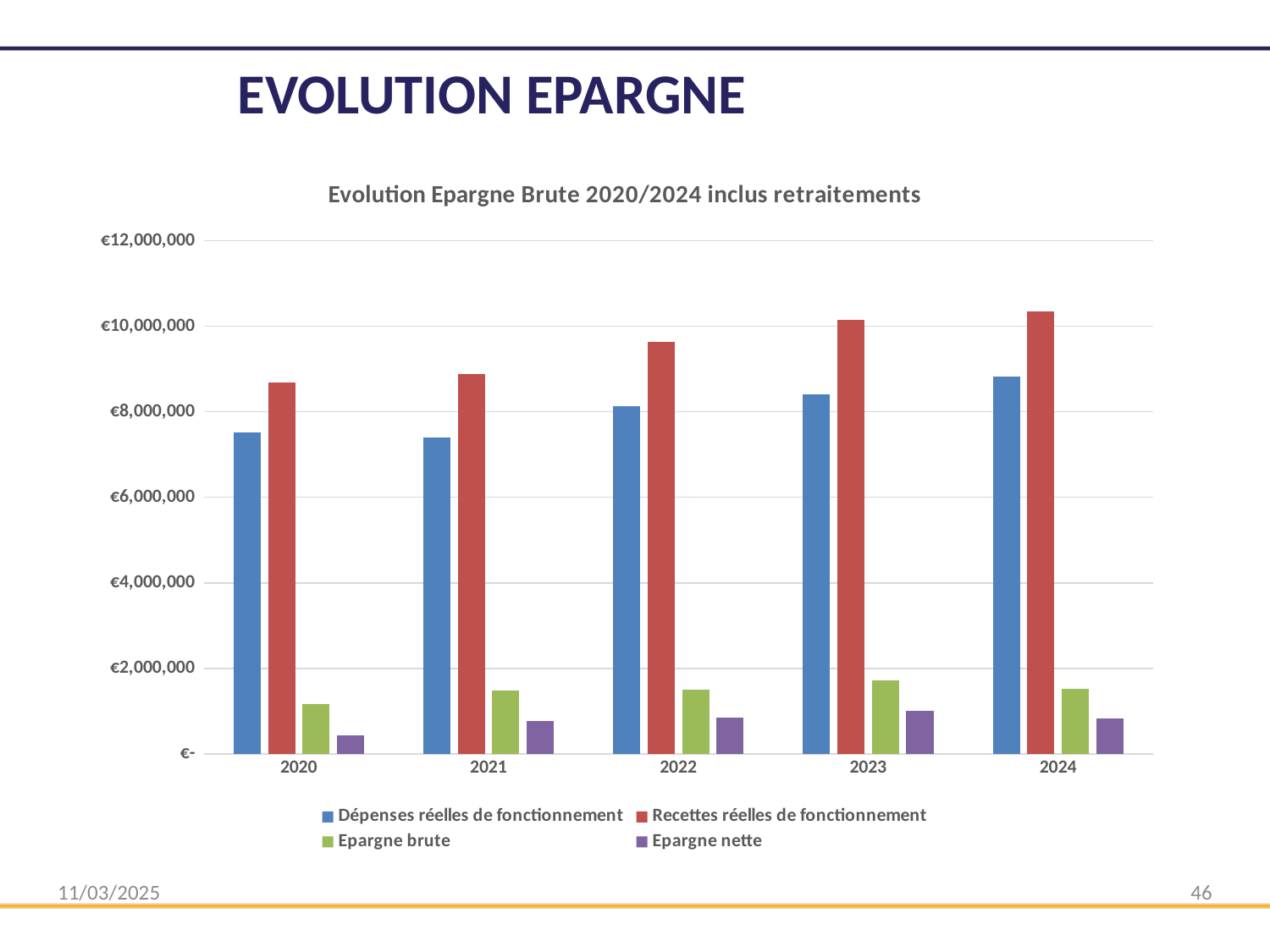

# EVOLUTION EPARGNE

### Chart: Evolution Epargne Brute 2020/2024 inclus retraitements

| Category | Dépenses réelles de fonctionnement | Recettes réelles de fonctionnement | Epargne brute | Epargne nette |
|---|---|---|---|---|
| 2020 | 7515488.0 | 8684097.0 | 1168609.0 | 432812.0 |
| 2021 | 7402554.0 | 8889635.0 | 1487081.0 | 778718.0 |
| 2022 | 8129776.0 | 9625776.0 | 1496000.0 | 844584.0 |
| 2023 | 8416775.0 | 10143494.0 | 1726719.0 | 1014268.0 |
| 2024 | 8823286.0 | 10345129.0 | 1521843.0 | 834042.0 |
11/03/2025
46